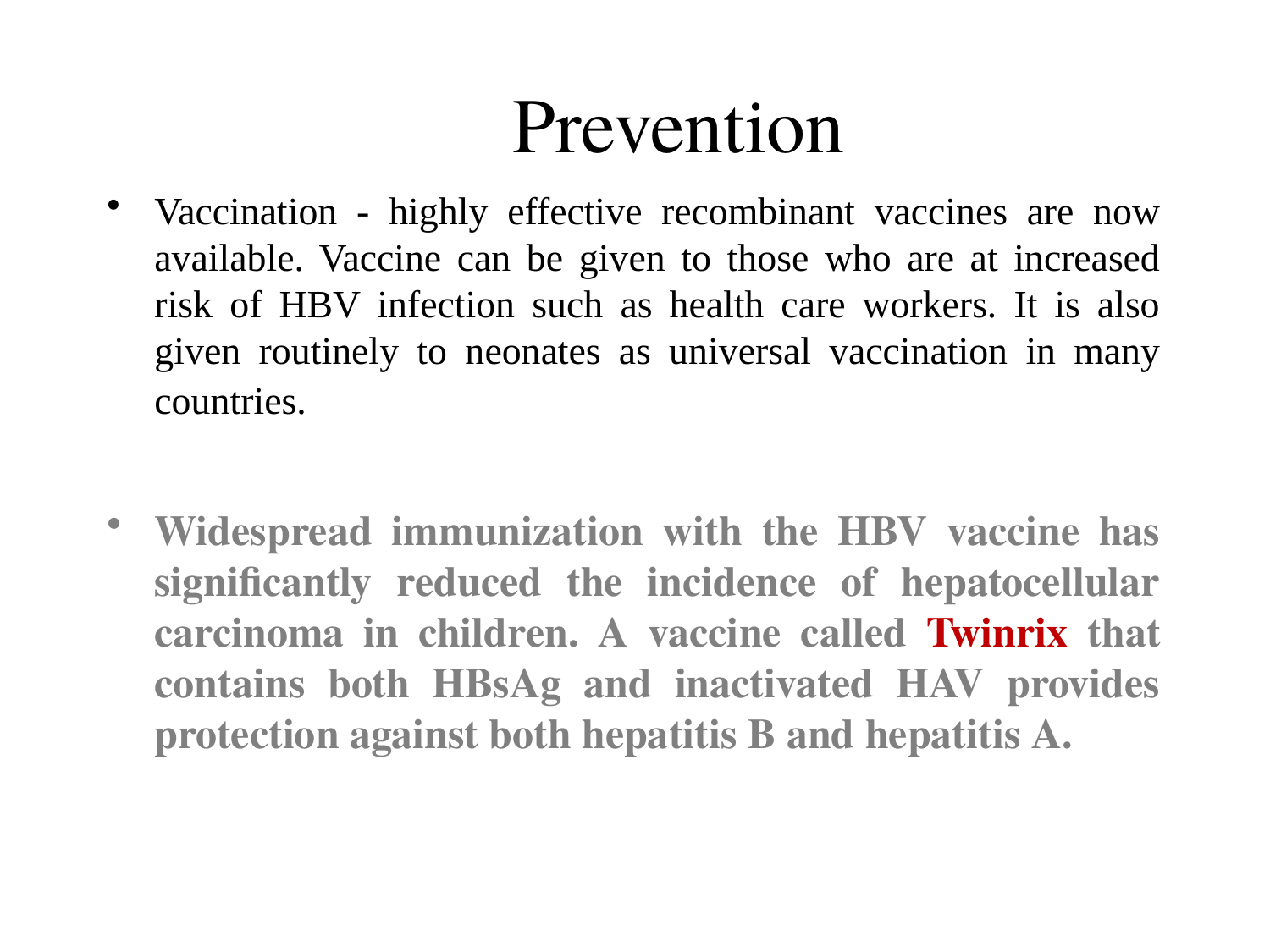

# Prevention
Vaccination - highly effective recombinant vaccines are now available. Vaccine can be given to those who are at increased risk of HBV infection such as health care workers. It is also given routinely to neonates as universal vaccination in many countries.

Widespread immunization with the HBV vaccine has significantly reduced the incidence of hepatocellular carcinoma in children. A vaccine called Twinrix that contains both HBsAg and inactivated HAV provides protection against both hepatitis B and hepatitis A.